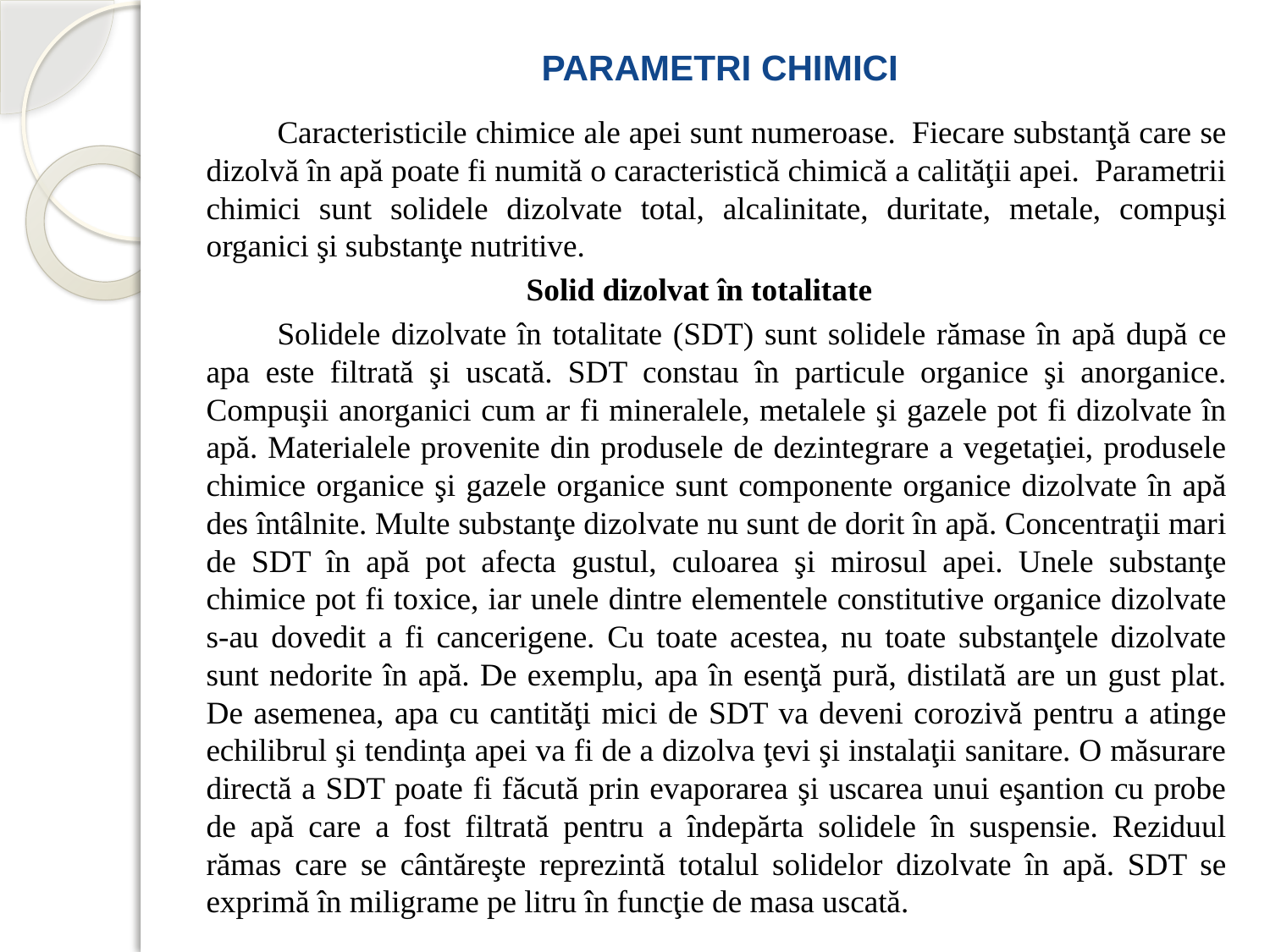

# PARAMETRI CHIMICI
		Caracteristicile chimice ale apei sunt numeroase.  Fiecare substanţă care se dizolvă în apă poate fi numită o caracteristică chimică a calităţii apei.  Parametrii chimici sunt solidele dizolvate total, alcalinitate, duritate, metale, compuşi organici şi substanţe nutritive.
Solid dizolvat în totalitate
		Solidele dizolvate în totalitate (SDT) sunt solidele rămase în apă după ce apa este filtrată şi uscată. SDT constau în particule organice şi anorganice. Compuşii anorganici cum ar fi mineralele, metalele şi gazele pot fi dizolvate în apă. Materialele provenite din produsele de dezintegrare a vegetaţiei, produsele chimice organice şi gazele organice sunt componente organice dizolvate în apă des întâlnite. Multe substanţe dizolvate nu sunt de dorit în apă. Concentraţii mari de SDT în apă pot afecta gustul, culoarea şi mirosul apei. Unele substanţe chimice pot fi toxice, iar unele dintre elementele constitutive organice dizolvate s-au dovedit a fi cancerigene. Cu toate acestea, nu toate substanţele dizolvate sunt nedorite în apă. De exemplu, apa în esenţă pură, distilată are un gust plat. De asemenea, apa cu cantităţi mici de SDT va deveni corozivă pentru a atinge echilibrul şi tendinţa apei va fi de a dizolva ţevi şi instalaţii sanitare. O măsurare directă a SDT poate fi făcută prin evaporarea şi uscarea unui eşantion cu probe de apă care a fost filtrată pentru a îndepărta solidele în suspensie. Reziduul rămas care se cântăreşte reprezintă totalul solidelor dizolvate în apă. SDT se exprimă în miligrame pe litru în funcţie de masa uscată.